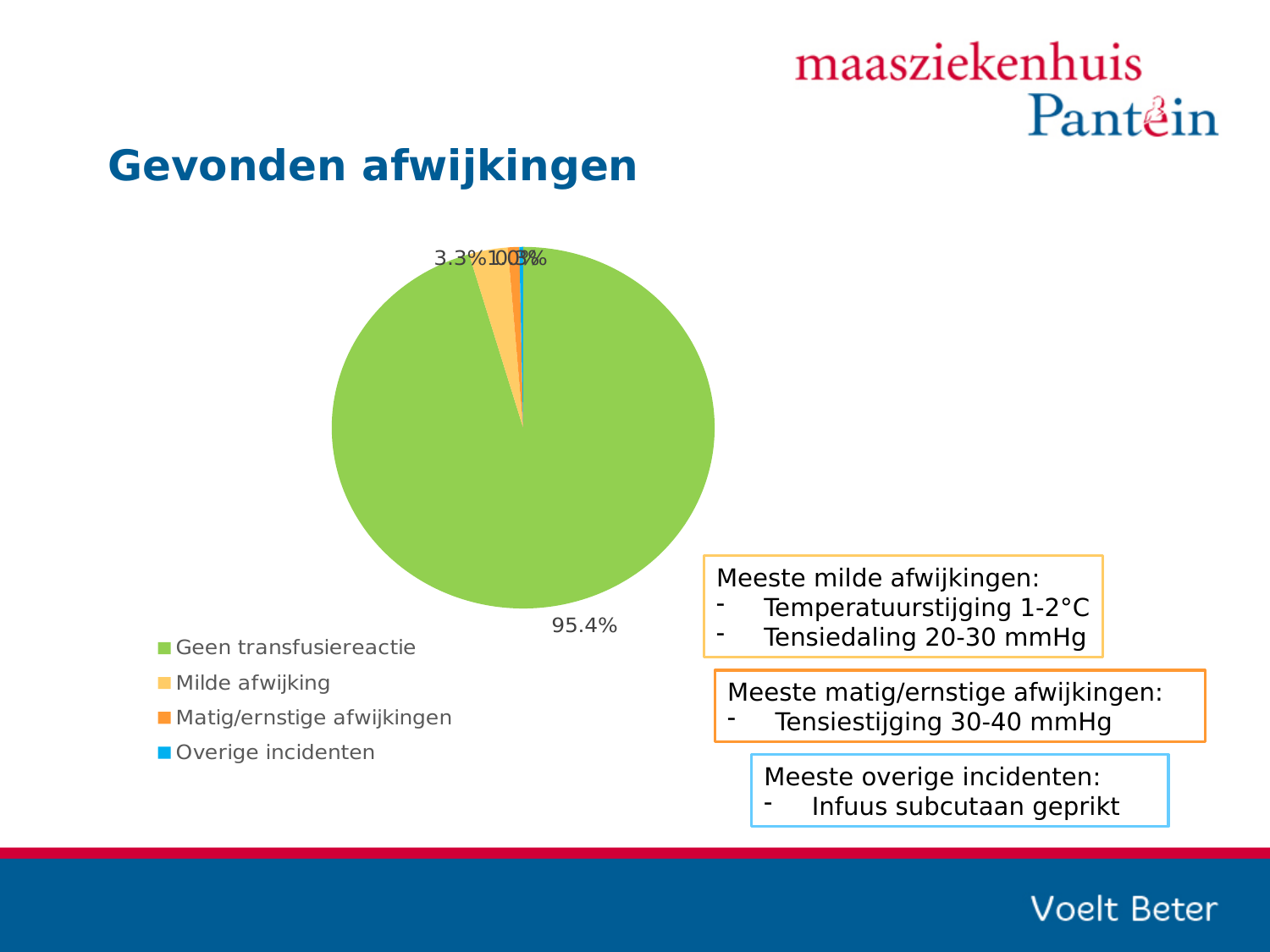

# Gevonden afwijkingen

[unsupported chart]

Meeste milde afwijkingen:
Temperatuurstijging 1-2°C
Tensiedaling 20-30 mmHg
Meeste matig/ernstige afwijkingen:
Tensiestijging 30-40 mmHg
Meeste overige incidenten:
Infuus subcutaan geprikt